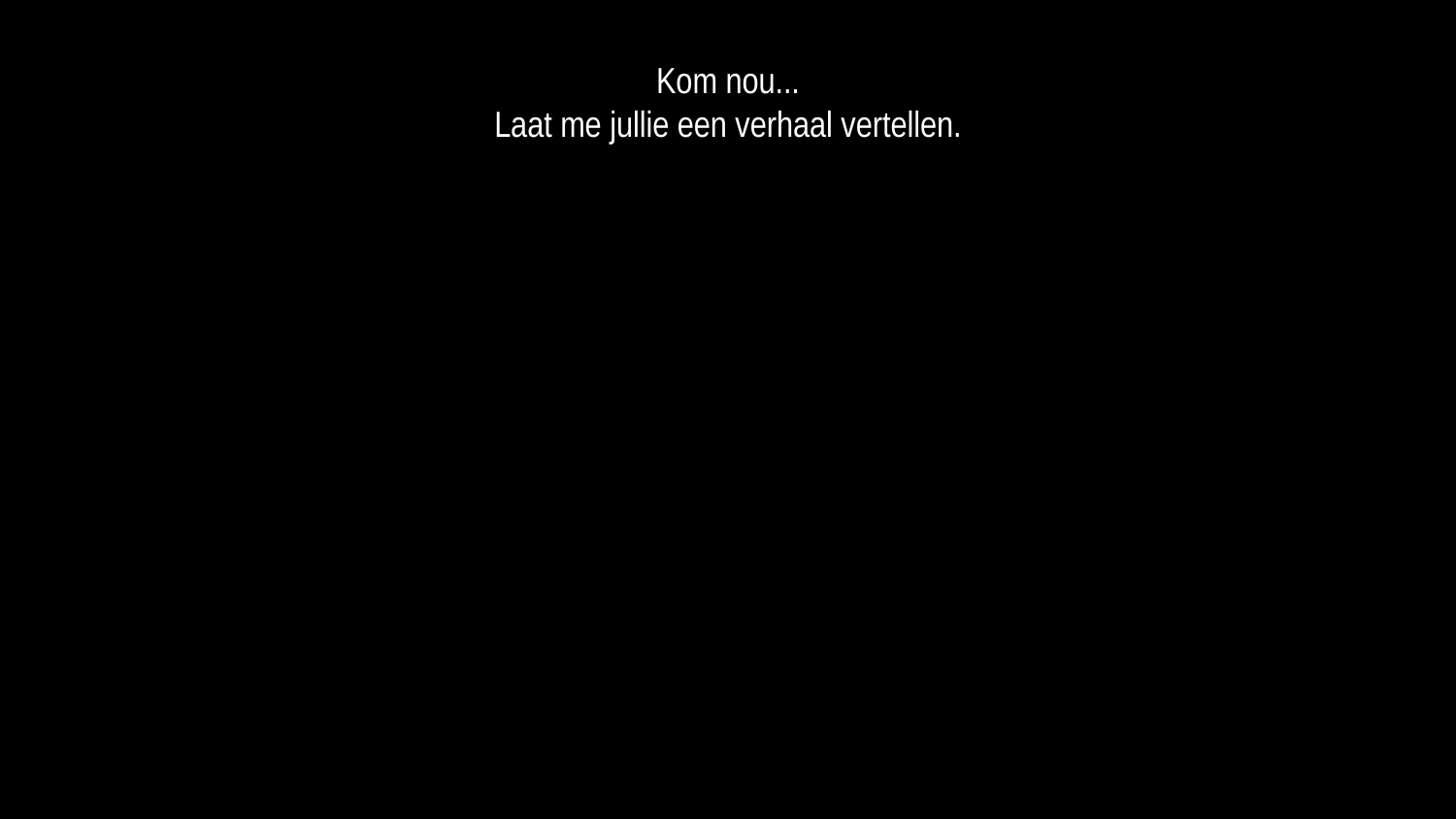

Kom nou...
Laat me jullie een verhaal vertellen.